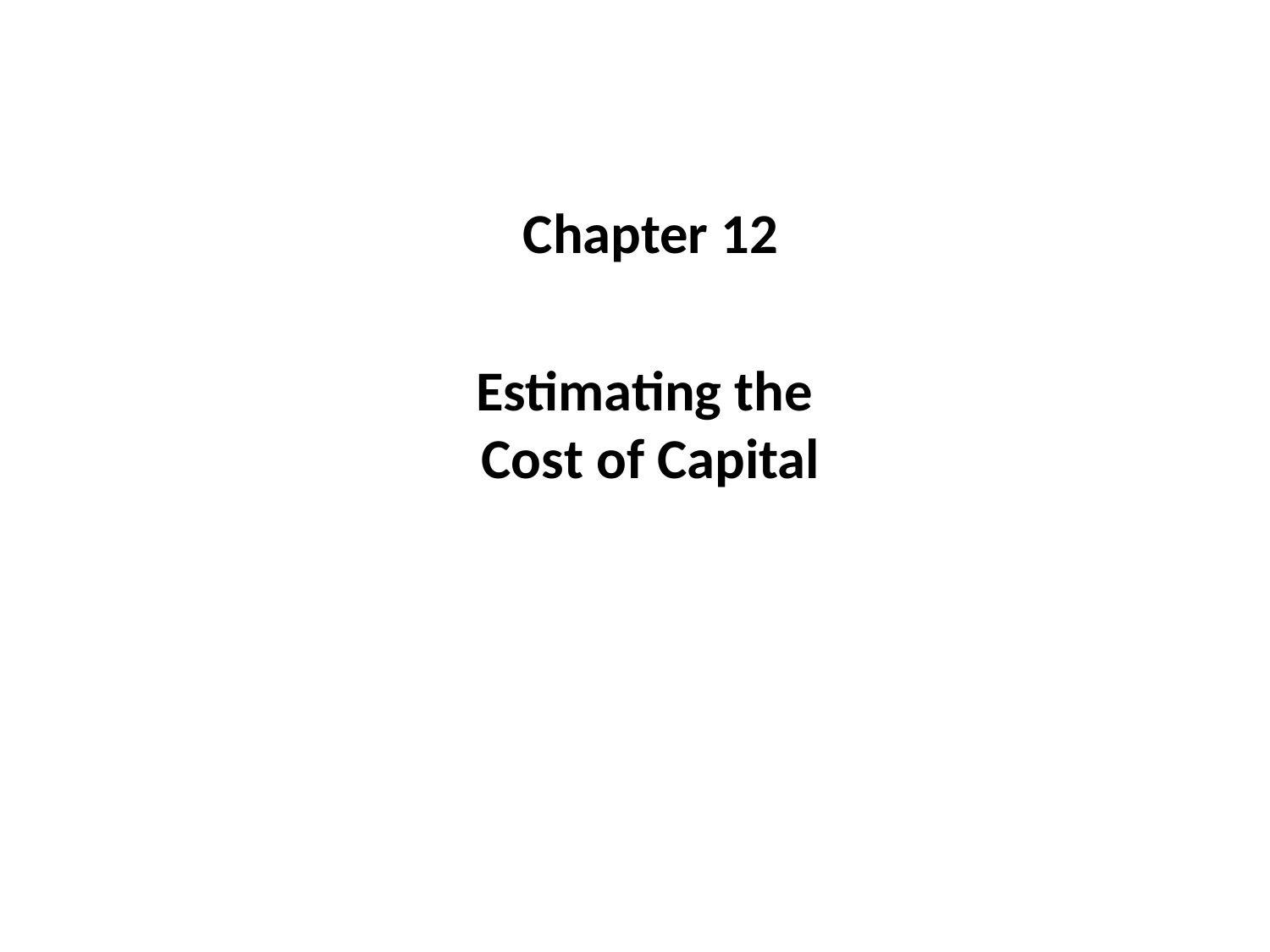

Chapter 12

Estimating the
Cost of Capital